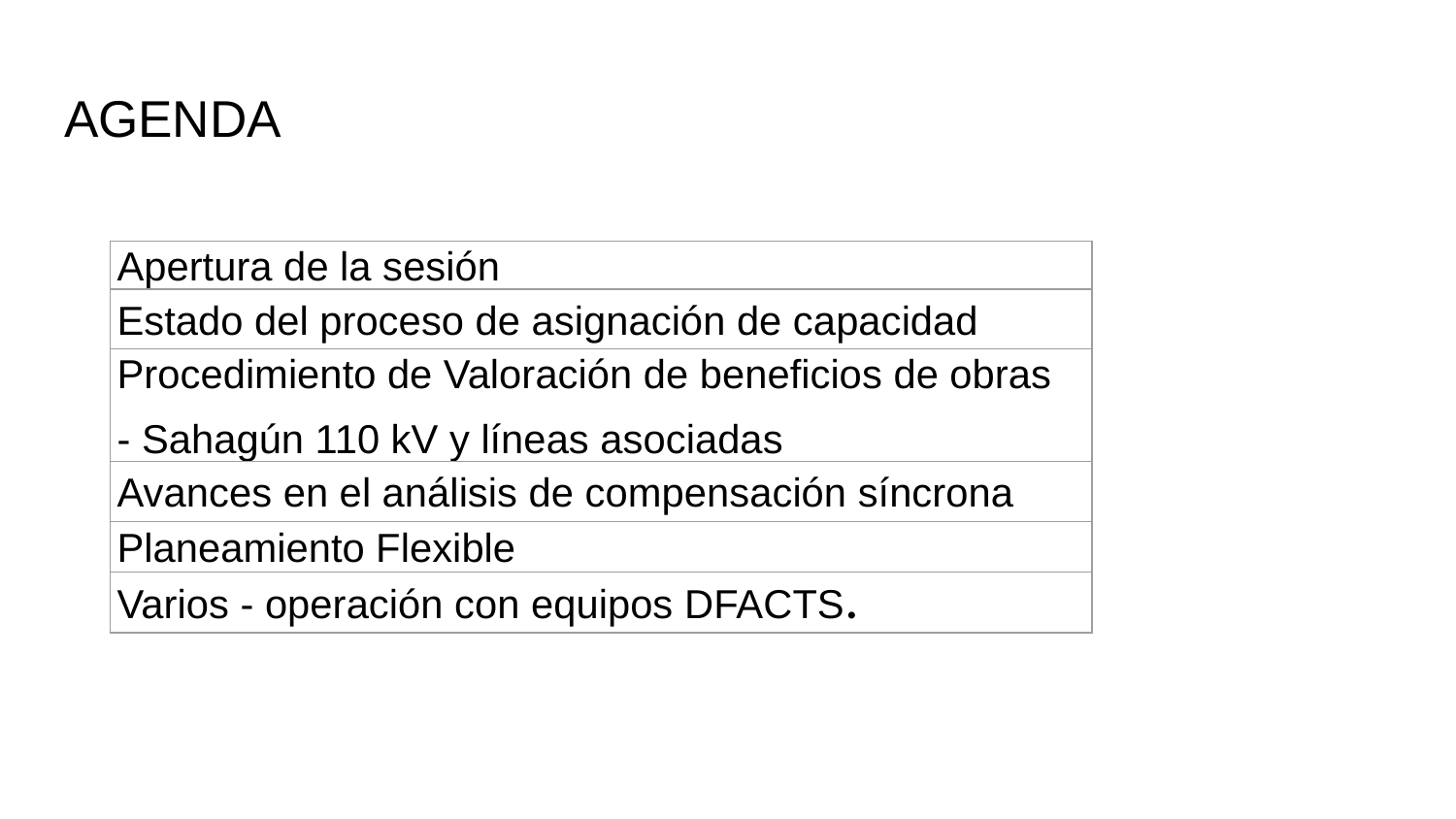

# AGENDA
| Apertura de la sesión |
| --- |
| Estado del proceso de asignación de capacidad |
| Procedimiento de Valoración de beneficios de obras - Sahagún 110 kV y líneas asociadas |
| Avances en el análisis de compensación síncrona |
| Planeamiento Flexible |
| Varios - operación con equipos DFACTS. |